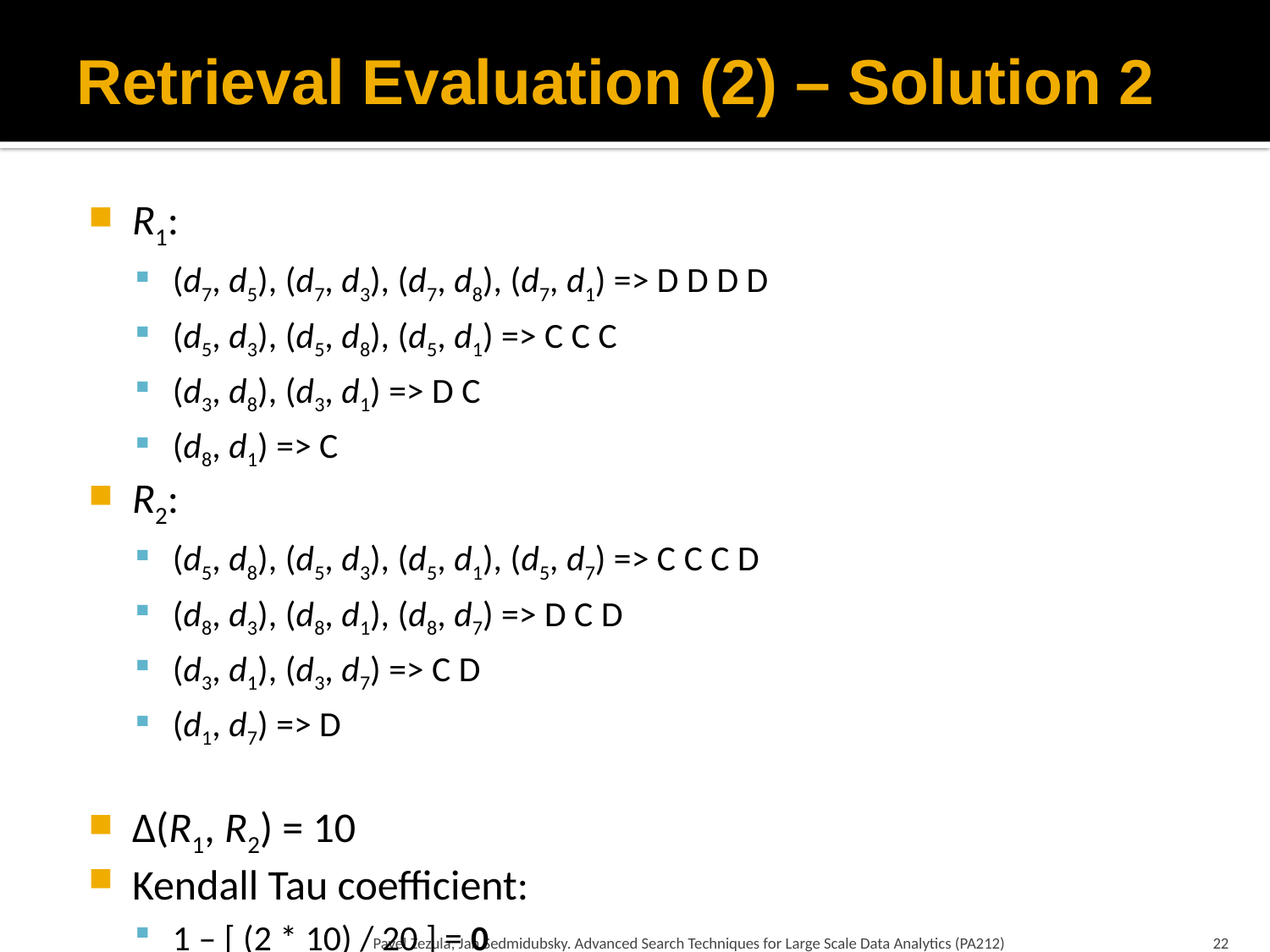

# Retrieval Evaluation (2) – Solution 2
R1:
(d7, d5), (d7, d3), (d7, d8), (d7, d1) => D D D D
(d5, d3), (d5, d8), (d5, d1) => C C C
(d3, d8), (d3, d1) => D C
(d8, d1) => C
R2:
(d5, d8), (d5, d3), (d5, d1), (d5, d7) => C C C D
(d8, d3), (d8, d1), (d8, d7) => D C D
(d3, d1), (d3, d7) => C D
(d1, d7) => D

∆(R1, R2) = 10
Kendall Tau coefficient:
1 – [ (2 * 10) / 20 ] = 0
Pavel Zezula, Jan Sedmidubsky. Advanced Search Techniques for Large Scale Data Analytics (PA212)
22